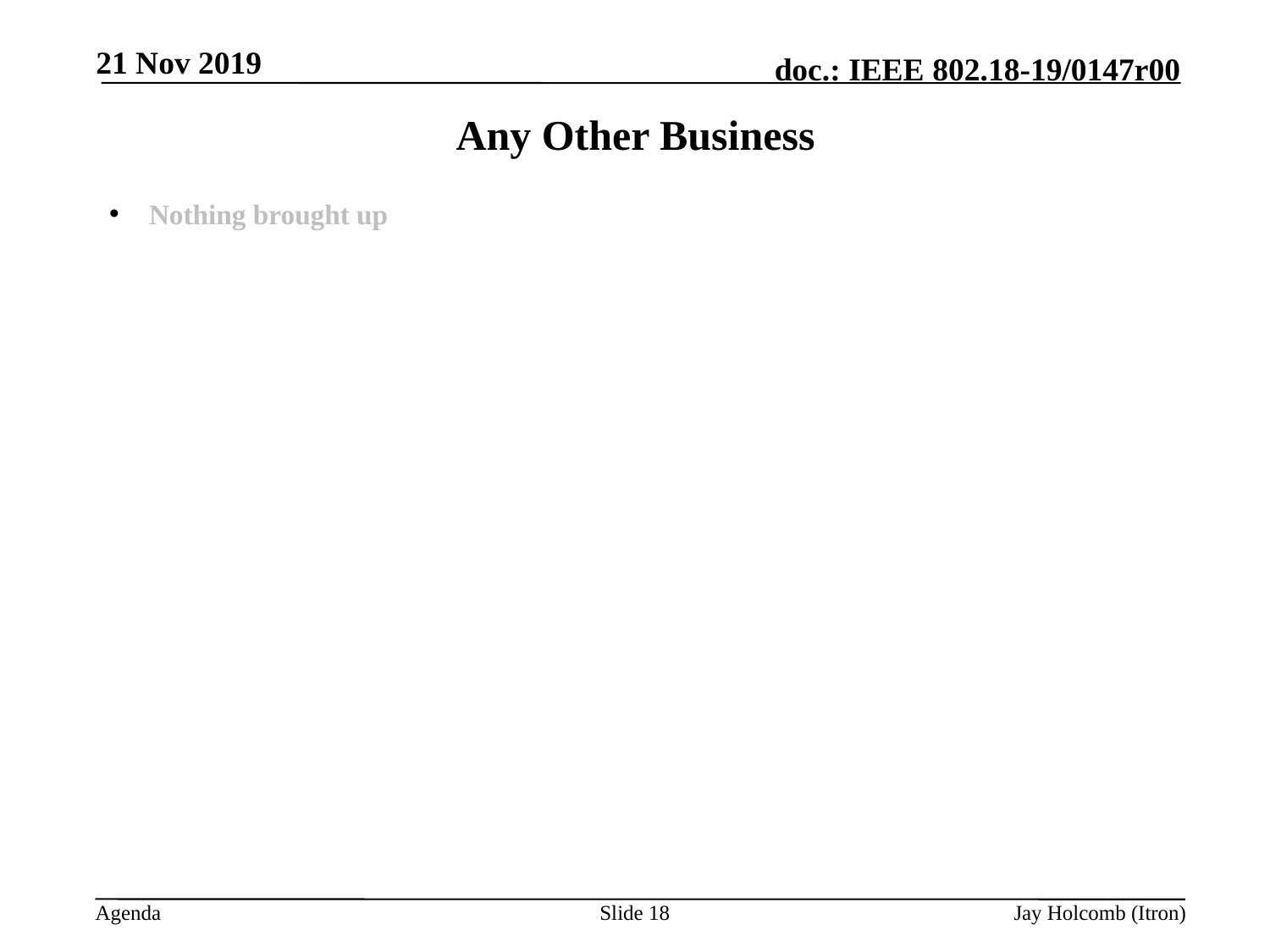

21 Nov 2019
# Any Other Business

Nothing brought up

Slide 18
Jay Holcomb (Itron)